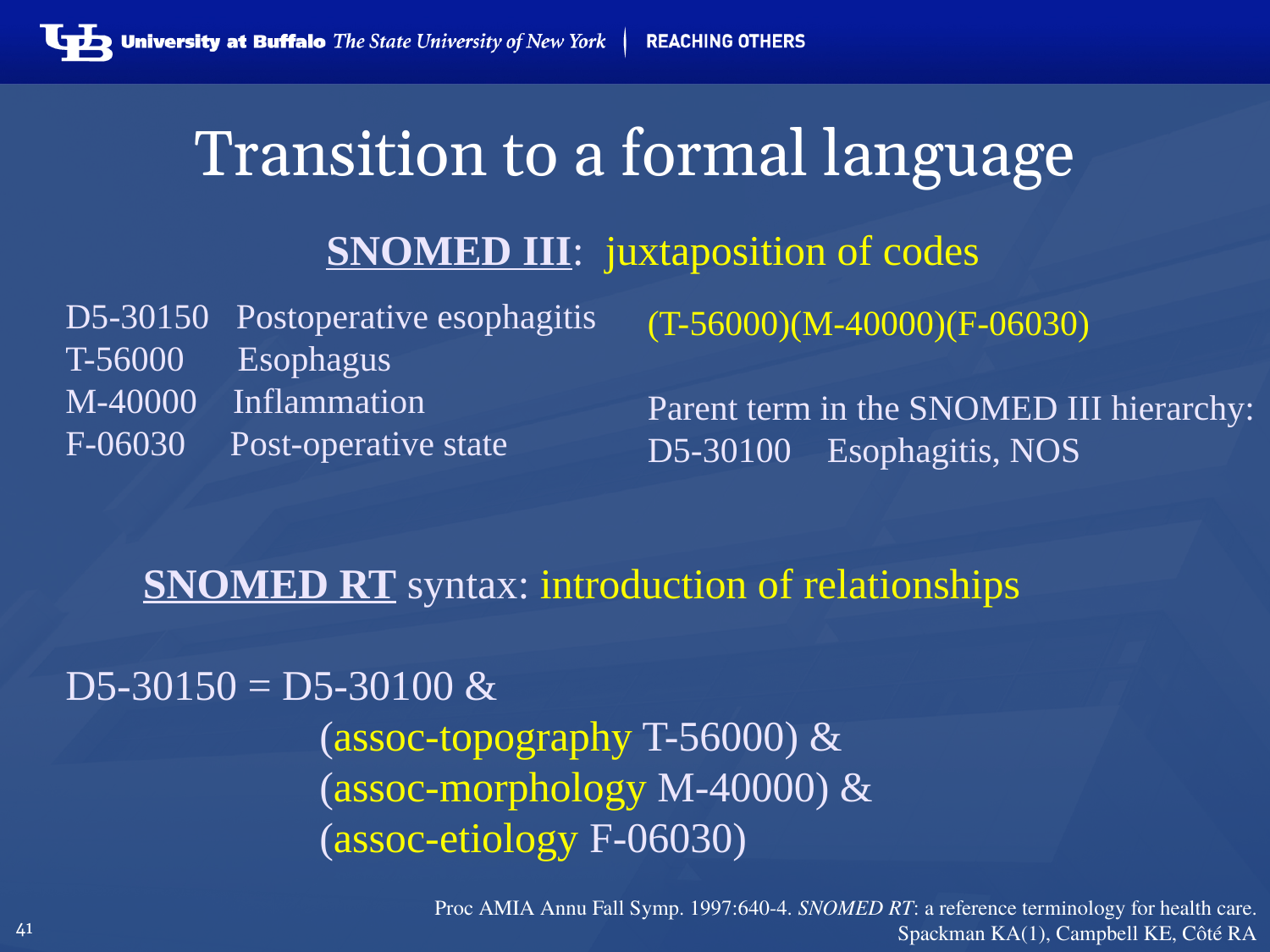

# Transition to a formal language
SNOMED III:  juxtaposition of codes
D5-30150   Postoperative esophagitis
T-56000      Esophagus
M-40000    Inflammation
F-06030     Post-operative state
(T-56000)(M-40000)(F-06030)

Parent term in the SNOMED III hierarchy:
D5-30100    Esophagitis, NOS
SNOMED RT syntax: introduction of relationships

D5-30150 = D5-30100 &
		(assoc-topography T-56000) &
		(assoc-morphology M-40000) &
		(assoc-etiology F-06030)
Proc AMIA Annu Fall Symp. 1997:640-4. SNOMED RT: a reference terminology for health care. Spackman KA(1), Campbell KE, Côté RA